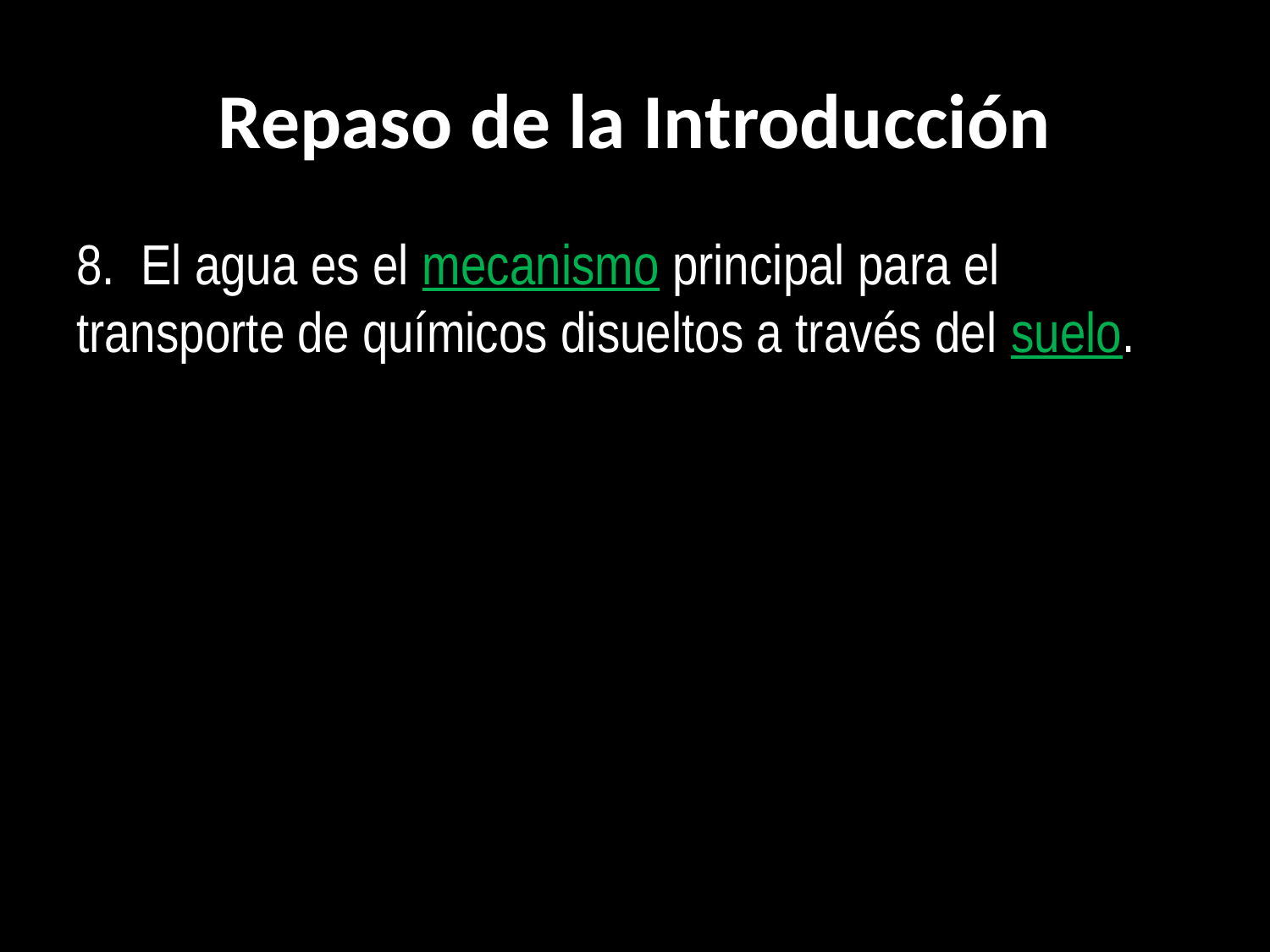

# Repaso de la Introducción
8.  El agua es el mecanismo principal para el transporte de químicos disueltos a través del suelo.